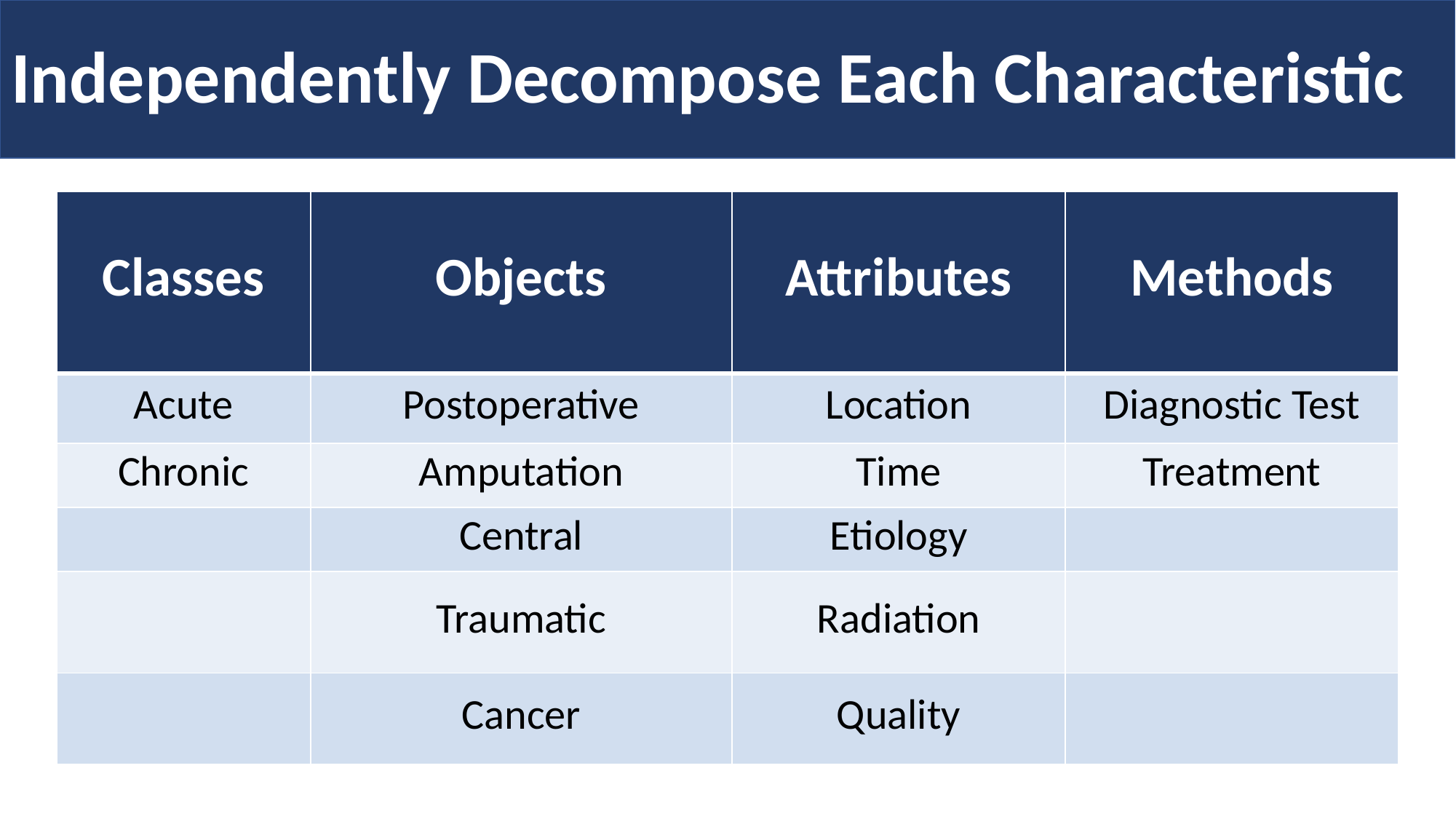

# Independently Decompose Each Characteristic
| Classes | Objects | Attributes | Methods |
| --- | --- | --- | --- |
| Acute | Postoperative | Location | Diagnostic Test |
| Chronic | Amputation | Time | Treatment |
|  | Central | Etiology |  |
|  | Traumatic | Radiation |  |
|  | Cancer | Quality |  |